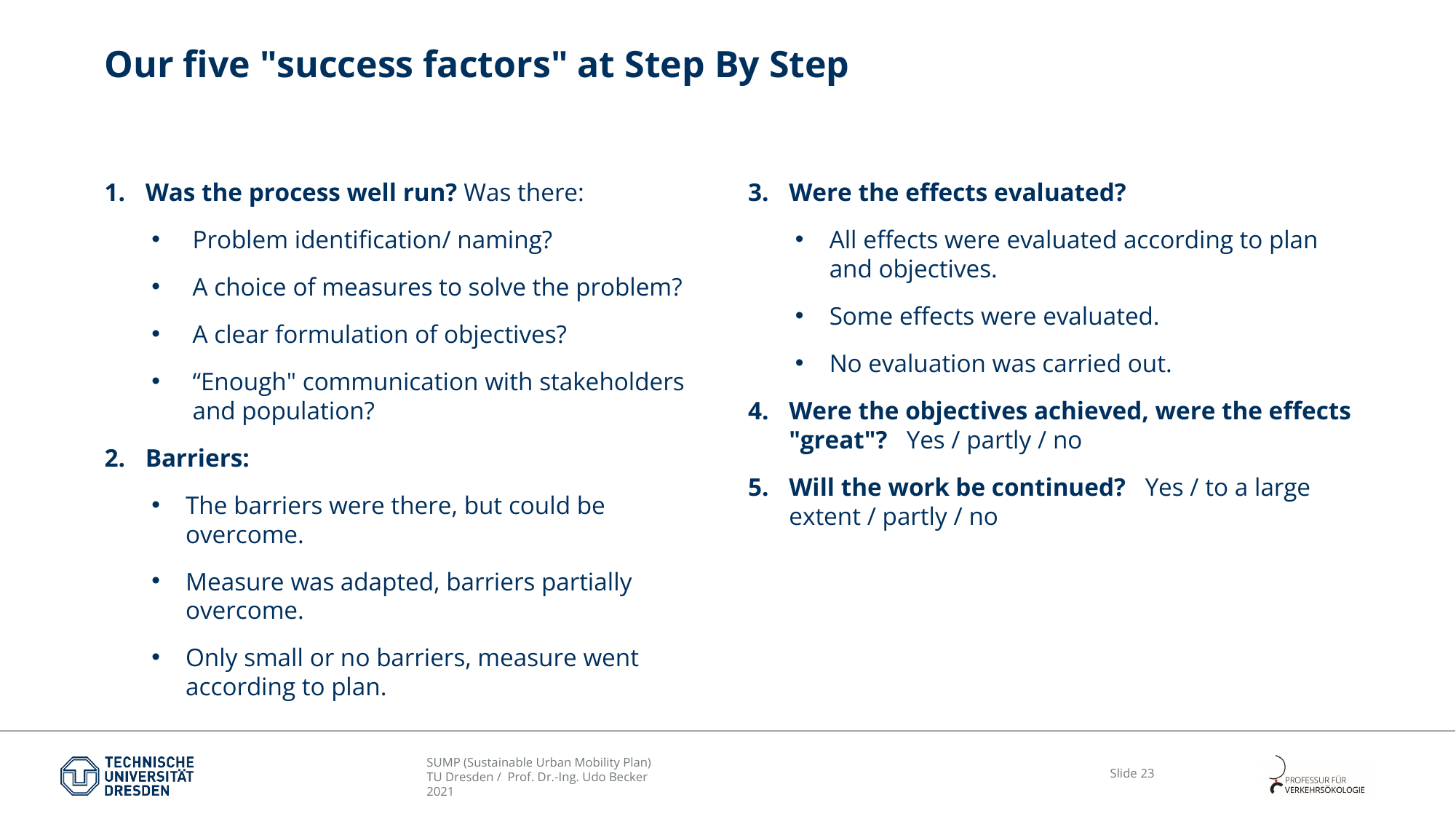

# Our five "success factors" at Step By Step
Was the process well run? Was there:
Problem identification/ naming?
A choice of measures to solve the problem?
A clear formulation of objectives?
“Enough" communication with stakeholders and population?
Barriers:
The barriers were there, but could be overcome.
Measure was adapted, barriers partially overcome.
Only small or no barriers, measure went according to plan.
Were the effects evaluated?
All effects were evaluated according to plan and objectives.
Some effects were evaluated.
No evaluation was carried out.
Were the objectives achieved, were the effects "great"?   Yes / partly / no
Will the work be continued?   Yes / to a large extent / partly / no